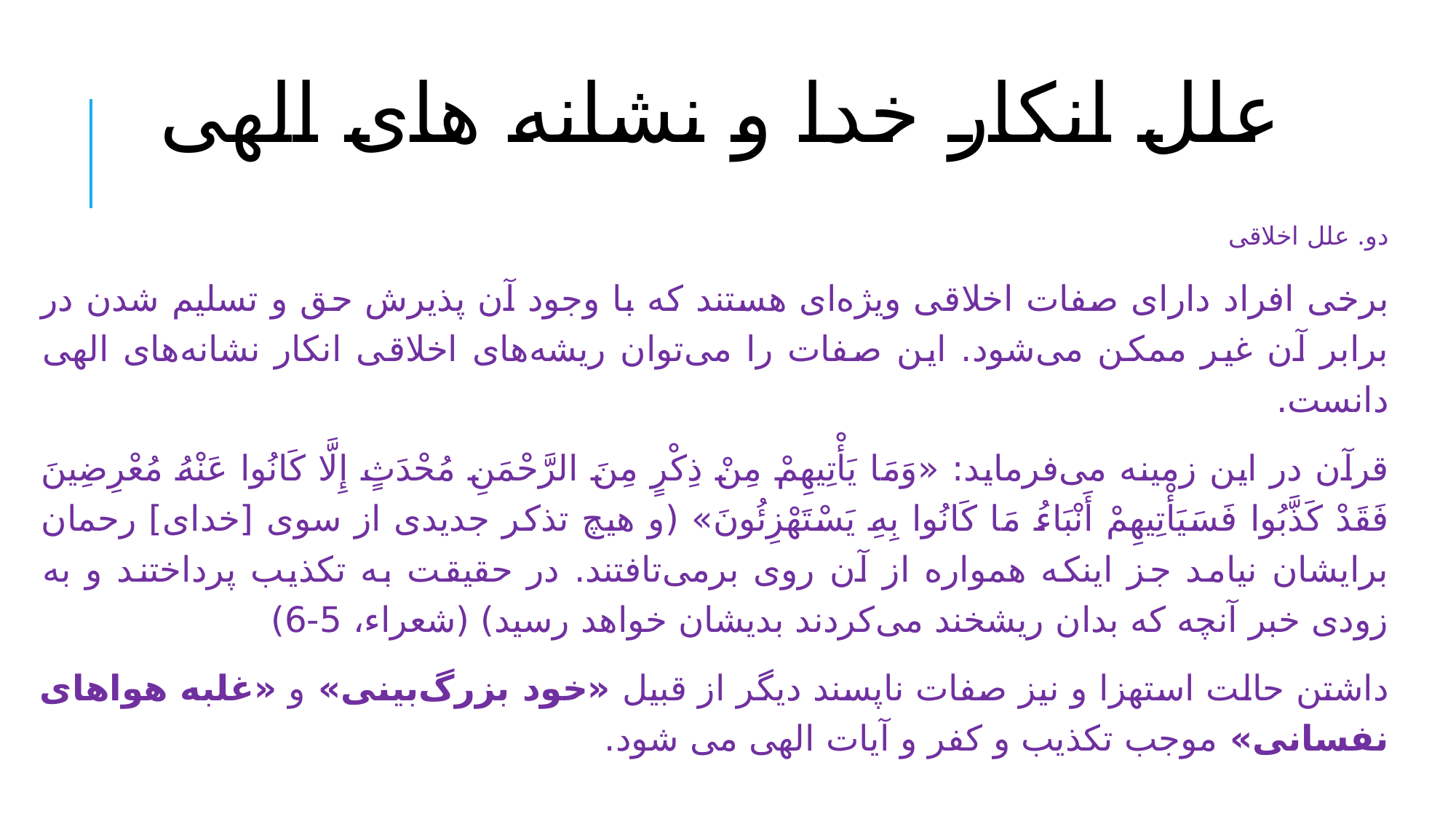

# علل انکار خدا و نشانه های الهی
دو. علل اخلاقی
برخی افراد دارای صفات اخلاقی ویژه‌ای هستند که با وجود آن پذیرش حق و تسلیم شدن در برابر آن غیر ممکن می‌شود. این صفات را می‌توان ریشه‌های اخلاقی انکار نشانه‌های الهی دانست.
قرآن در این زمینه می‌فرماید: «وَمَا يَأْتِيهِمْ مِنْ ذِكْرٍ مِنَ الرَّحْمَنِ مُحْدَثٍ إِلَّا كَانُوا عَنْهُ مُعْرِضِينَ فَقَدْ كَذَّبُوا فَسَيَأْتِيهِمْ أَنْبَاءُ مَا كَانُوا بِهِ يَسْتَهْزِئُونَ» (و هيچ تذكر جديدى از سوى [خداى] رحمان برايشان نيامد جز اينكه همواره از آن روى برمى‏‌تافتند. در حقيقت به تكذيب پرداختند و به زودى خبر آنچه كه بدان ريشخند مى‌كردند بديشان خواهد رسيد) (شعراء، 5-6)
داشتن حالت استهزا و نیز صفات ناپسند دیگر از قبیل «خود بزرگ‌بینی» و «غلبه هواهای نفسانی» موجب تکذیب و کفر و آیات الهی می شود.